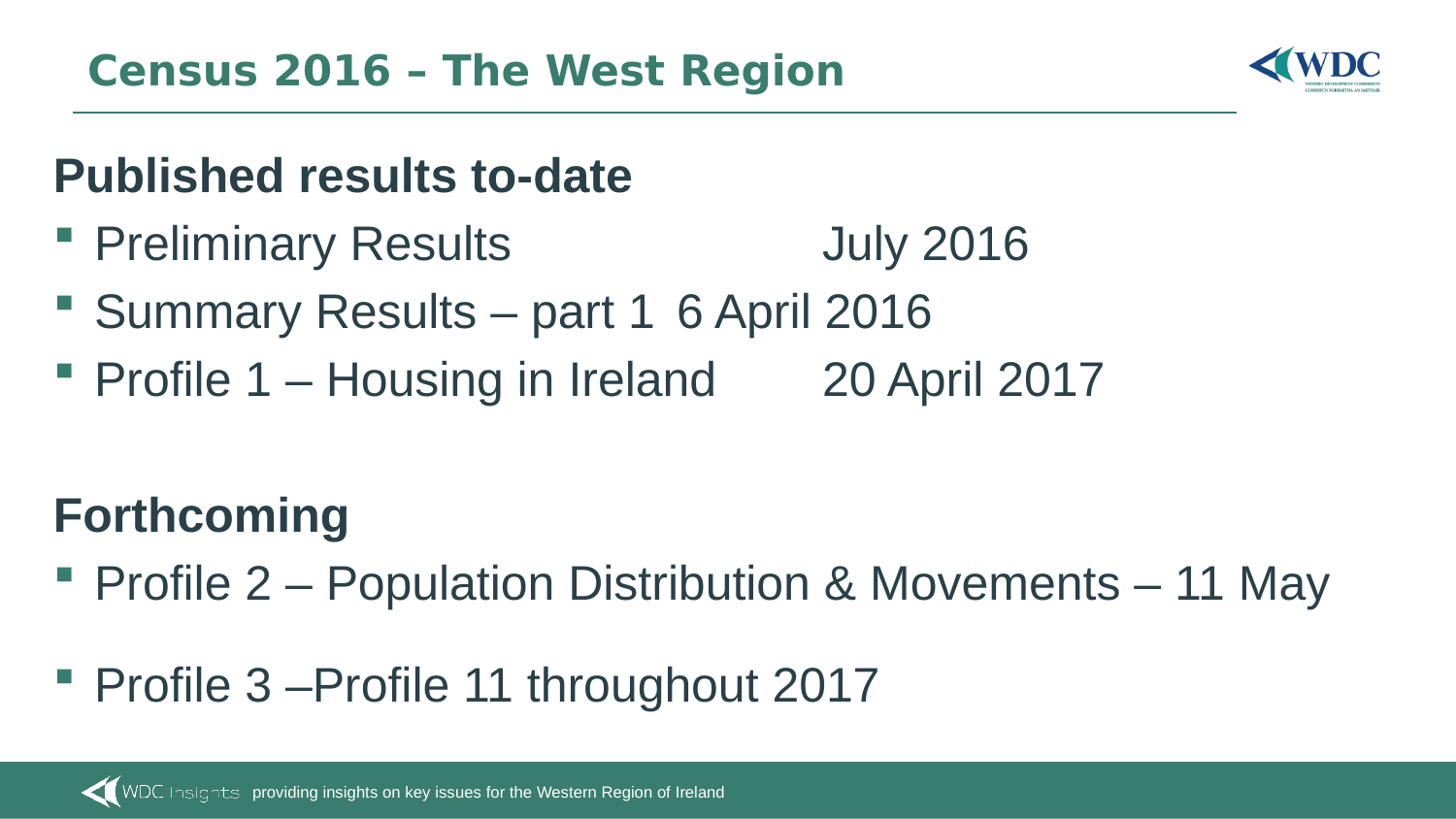

# Census 2016 – The West Region
Published results to-date
Preliminary Results 			July 2016
Summary Results – part 1 	6 April 2016
Profile 1 – Housing in Ireland 	20 April 2017

Forthcoming
Profile 2 – Population Distribution & Movements – 11 May

Profile 3 –Profile 11 throughout 2017